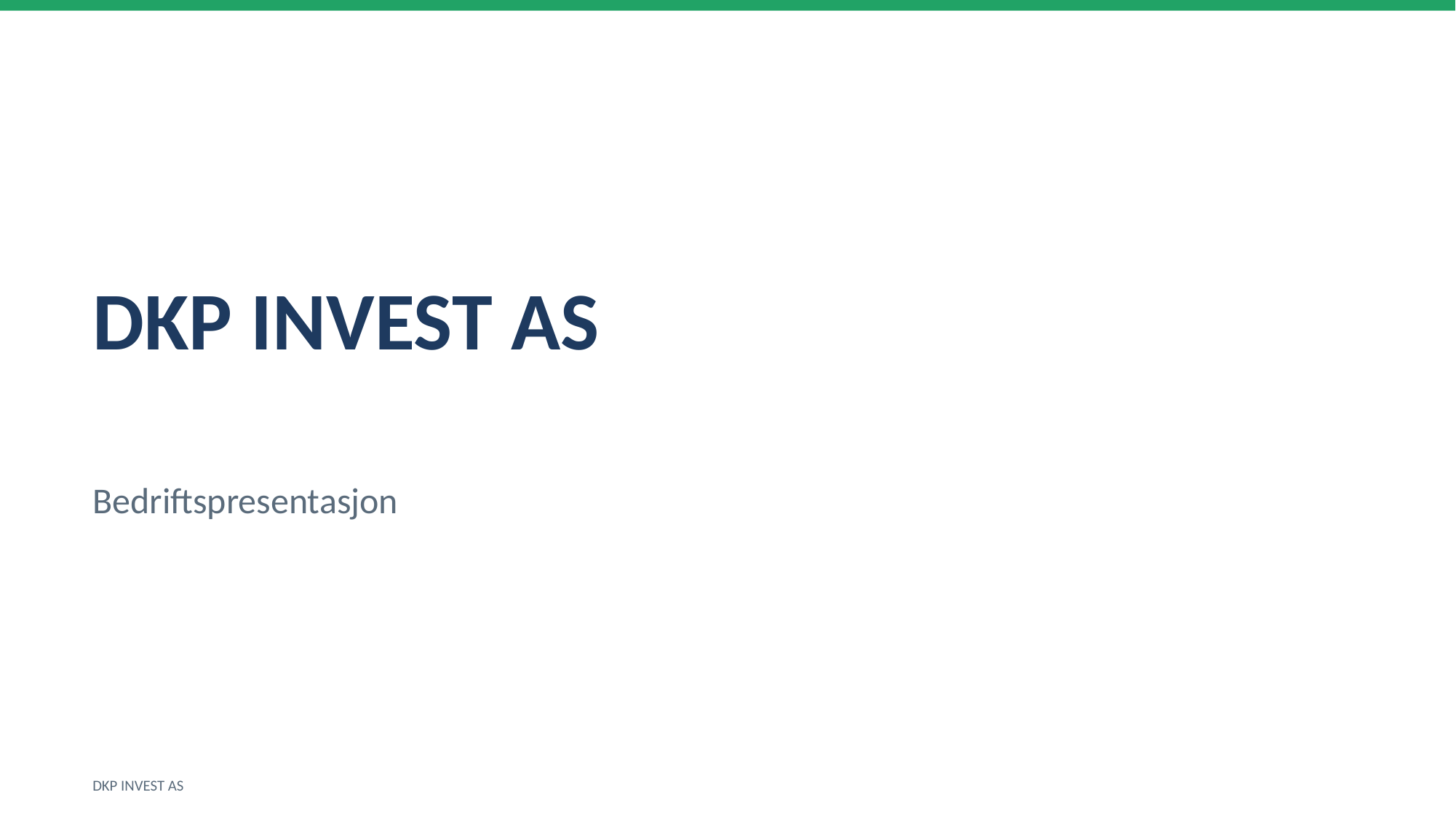

DKP INVEST AS
Bedriftspresentasjon
DKP INVEST AS